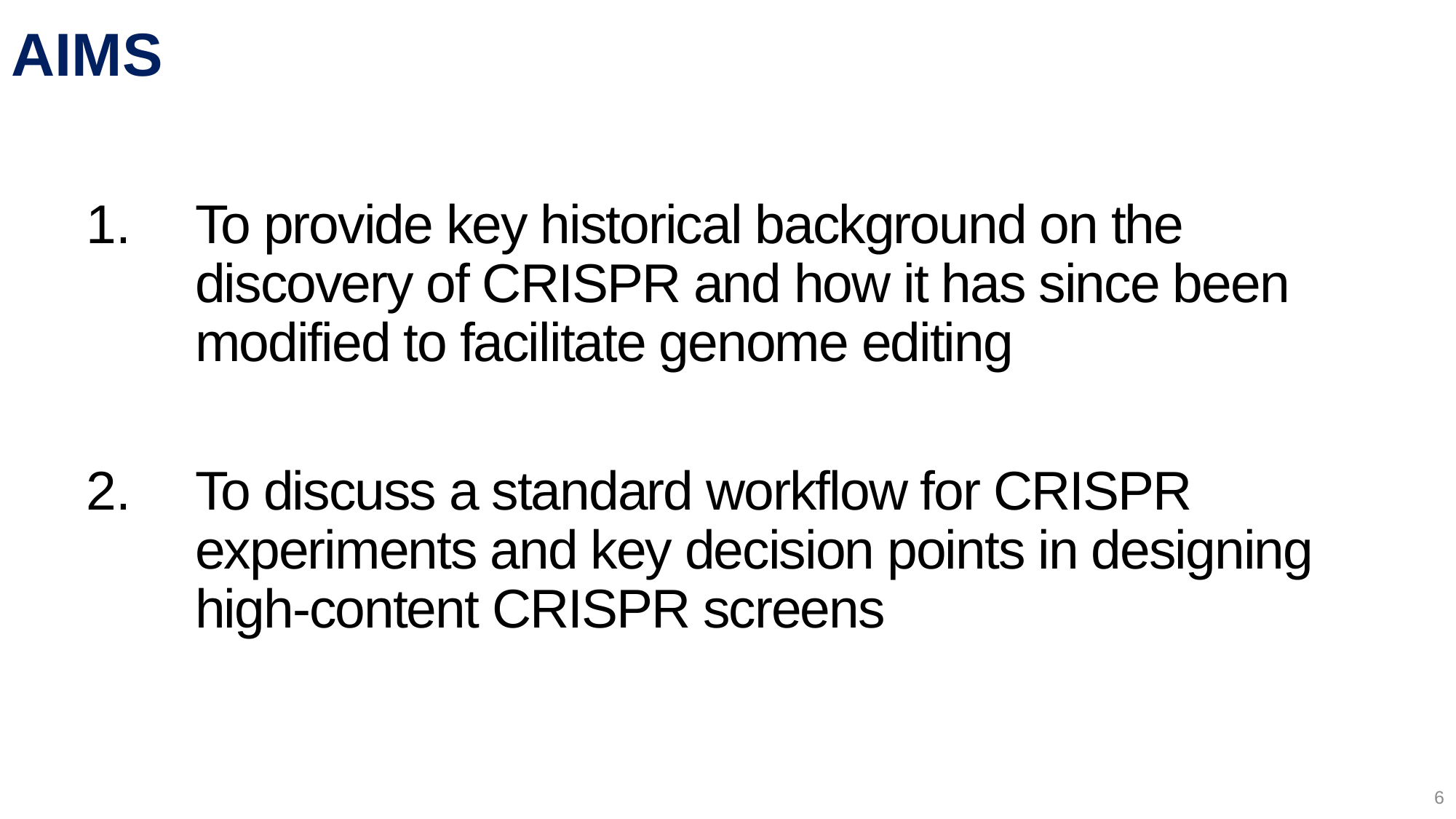

# AIMS
To provide key historical background on the discovery of CRISPR and how it has since been modified to facilitate genome editing

To discuss a standard workflow for CRISPR experiments and key decision points in designing high-content CRISPR screens

6